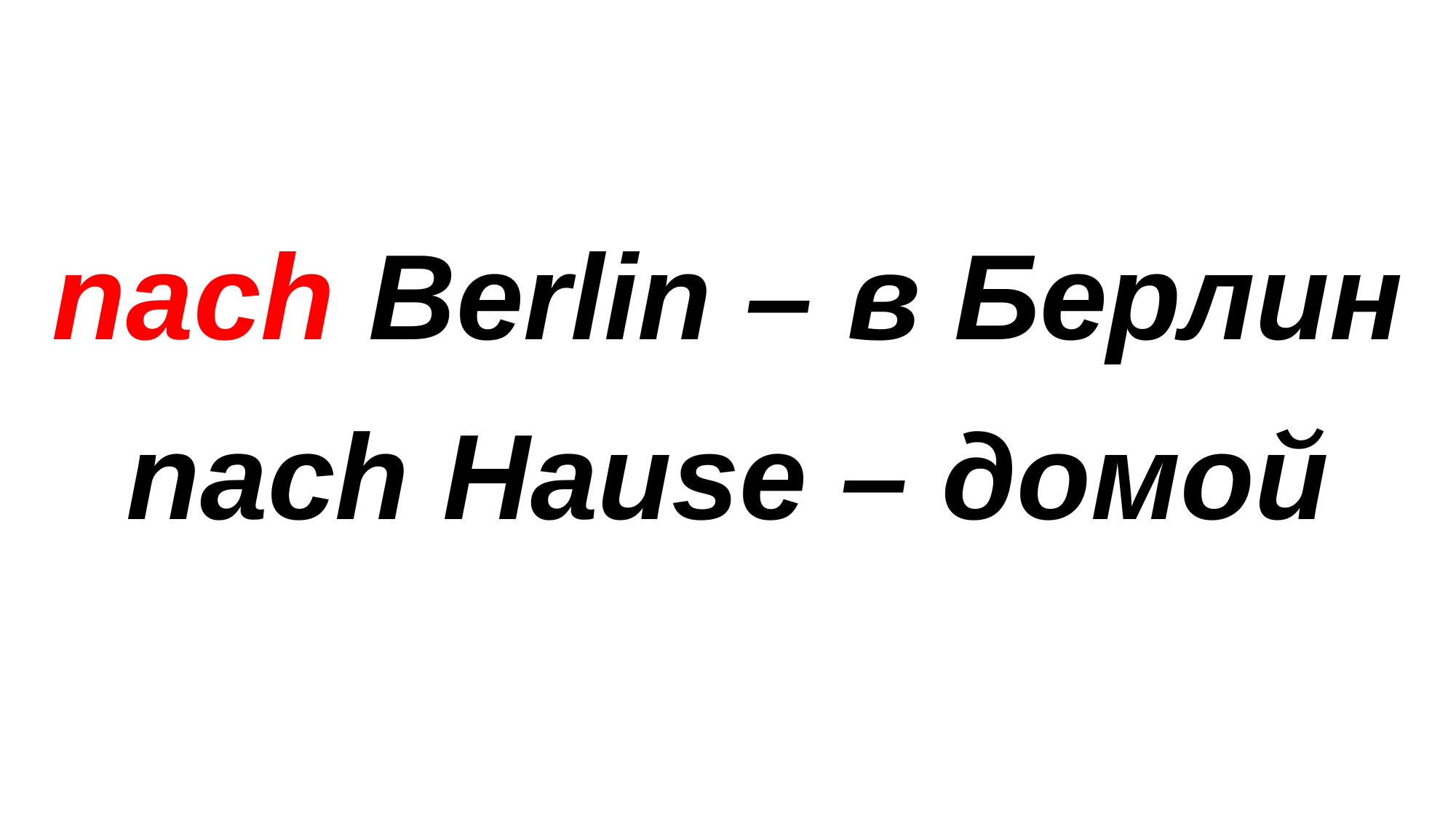

nach Berlin – в Берлин
nach Hause – домой